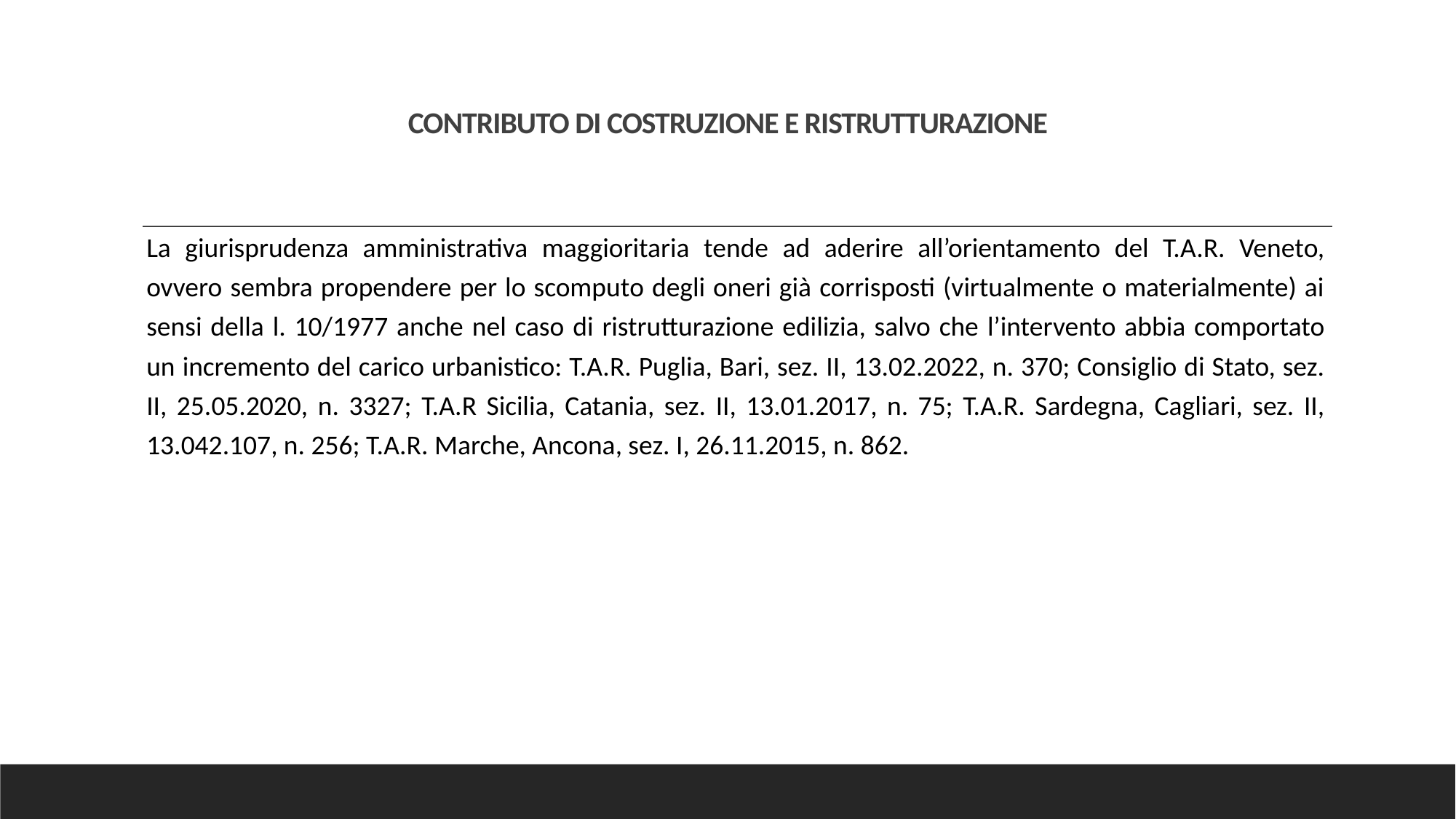

# CONTRIBUTO DI COSTRUZIONE E RISTRUTTURAZIONE
La giurisprudenza amministrativa maggioritaria tende ad aderire all’orientamento del T.A.R. Veneto, ovvero sembra propendere per lo scomputo degli oneri già corrisposti (virtualmente o materialmente) ai sensi della l. 10/1977 anche nel caso di ristrutturazione edilizia, salvo che l’intervento abbia comportato un incremento del carico urbanistico: T.A.R. Puglia, Bari, sez. II, 13.02.2022, n. 370; Consiglio di Stato, sez. II, 25.05.2020, n. 3327; T.A.R Sicilia, Catania, sez. II, 13.01.2017, n. 75; T.A.R. Sardegna, Cagliari, sez. II, 13.042.107, n. 256; T.A.R. Marche, Ancona, sez. I, 26.11.2015, n. 862.